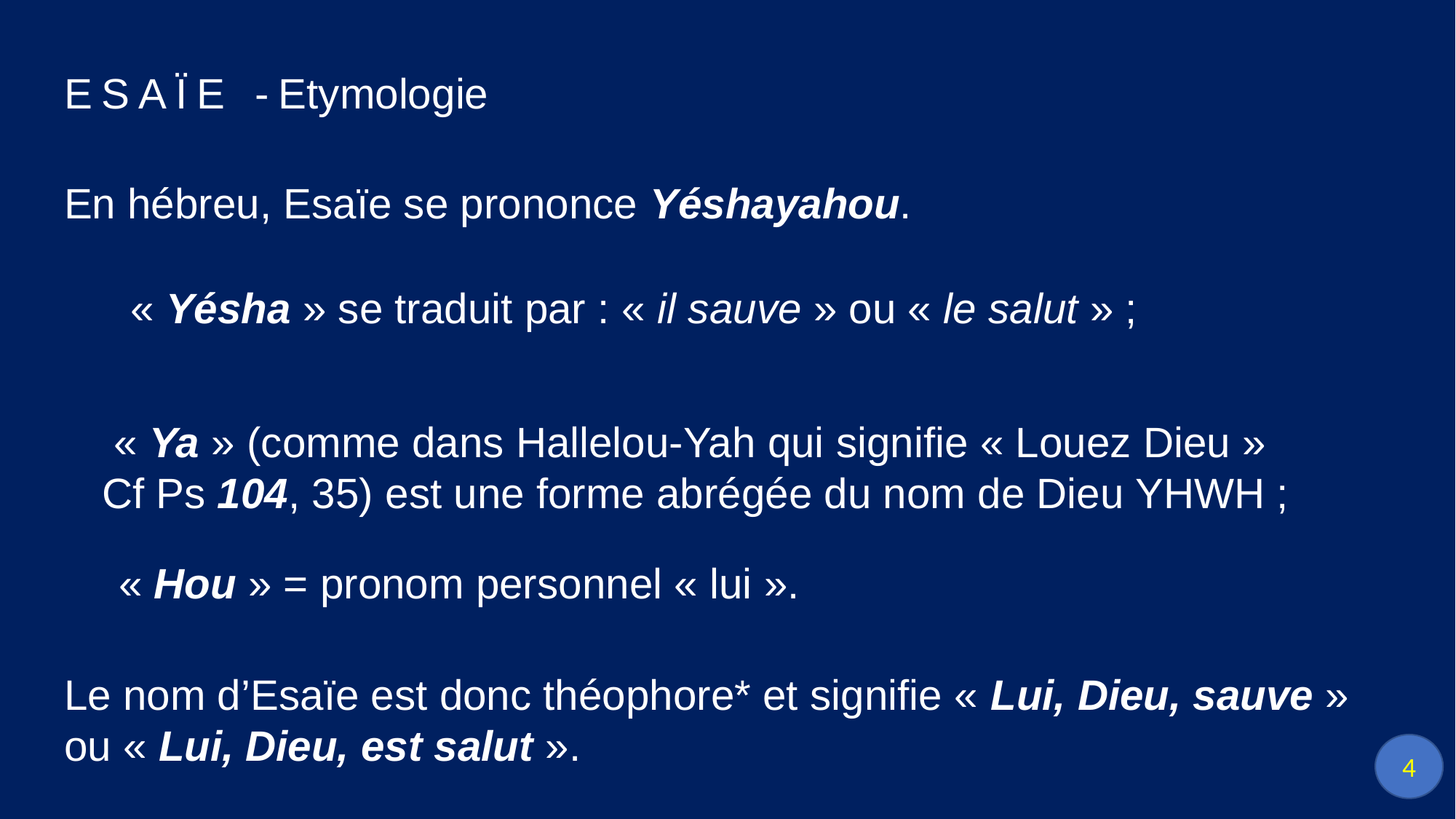

ESAÏE -Etymologie
En hébreu, Esaïe se prononce Yéshayahou.
 « Yésha » se traduit par : « il sauve » ou « le salut » ;
 « Ya » (comme dans Hallelou-Yah qui signifie « Louez Dieu »
Cf Ps 104, 35) est une forme abrégée du nom de Dieu YHWH ;
« Hou » = pronom personnel « lui ».
Le nom d’Esaïe est donc théophore* et signifie « Lui, Dieu, sauve » ou « Lui, Dieu, est salut ».
4